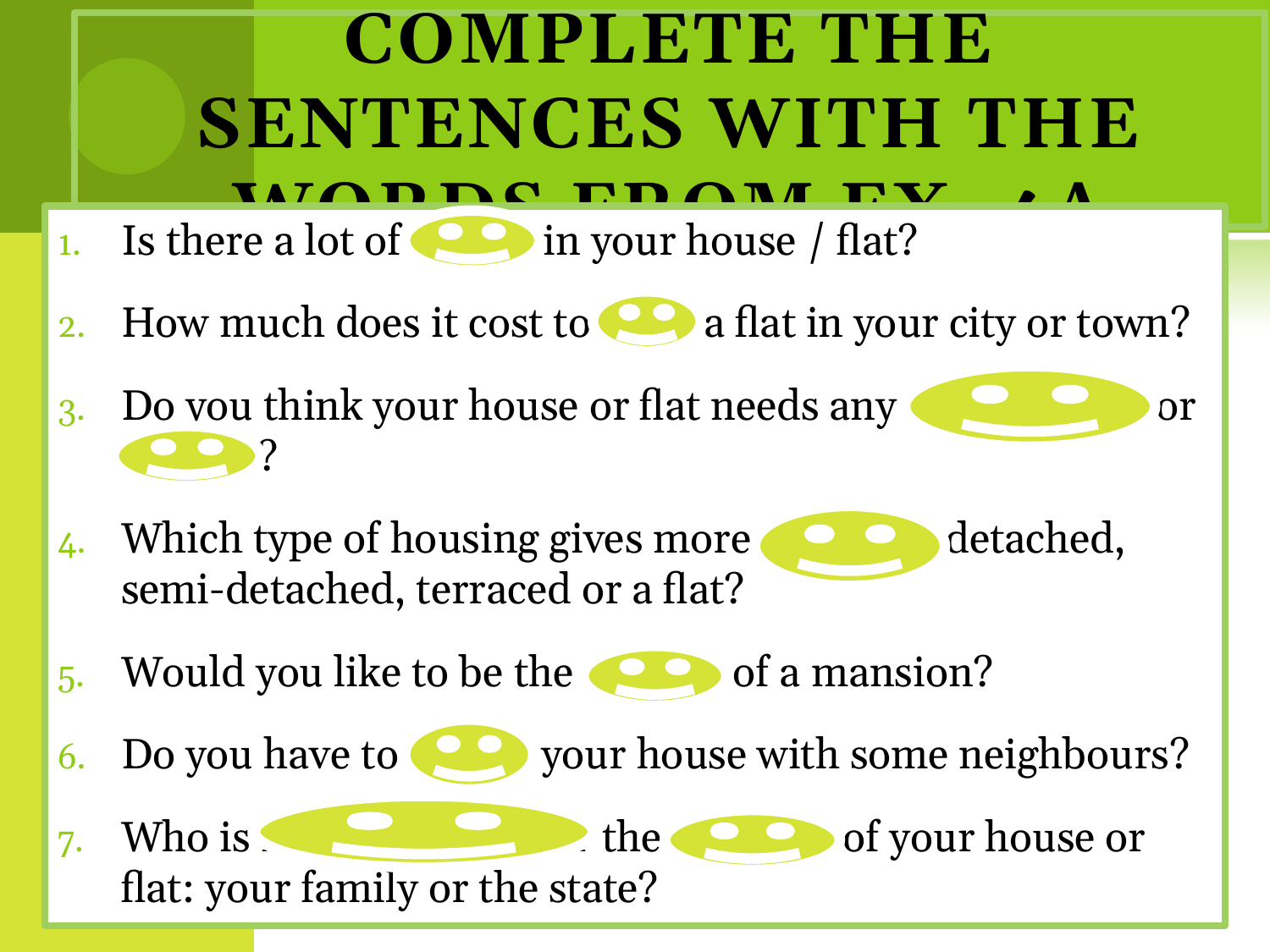

# Complete the sentences with the words from ex. 4a
Is there a lot of space in your house / flat?
How much does it cost to rent a flat in your city or town?
Do you think your house or flat needs any renovation or repair?
Which type of housing gives more privacy: detached, semi-detached, terraced or a flat?
Would you like to be the owner of a mansion?
Do you have to share your house with some neighbours?
Who is responsible for the unkeep of your house or flat: your family or the state?